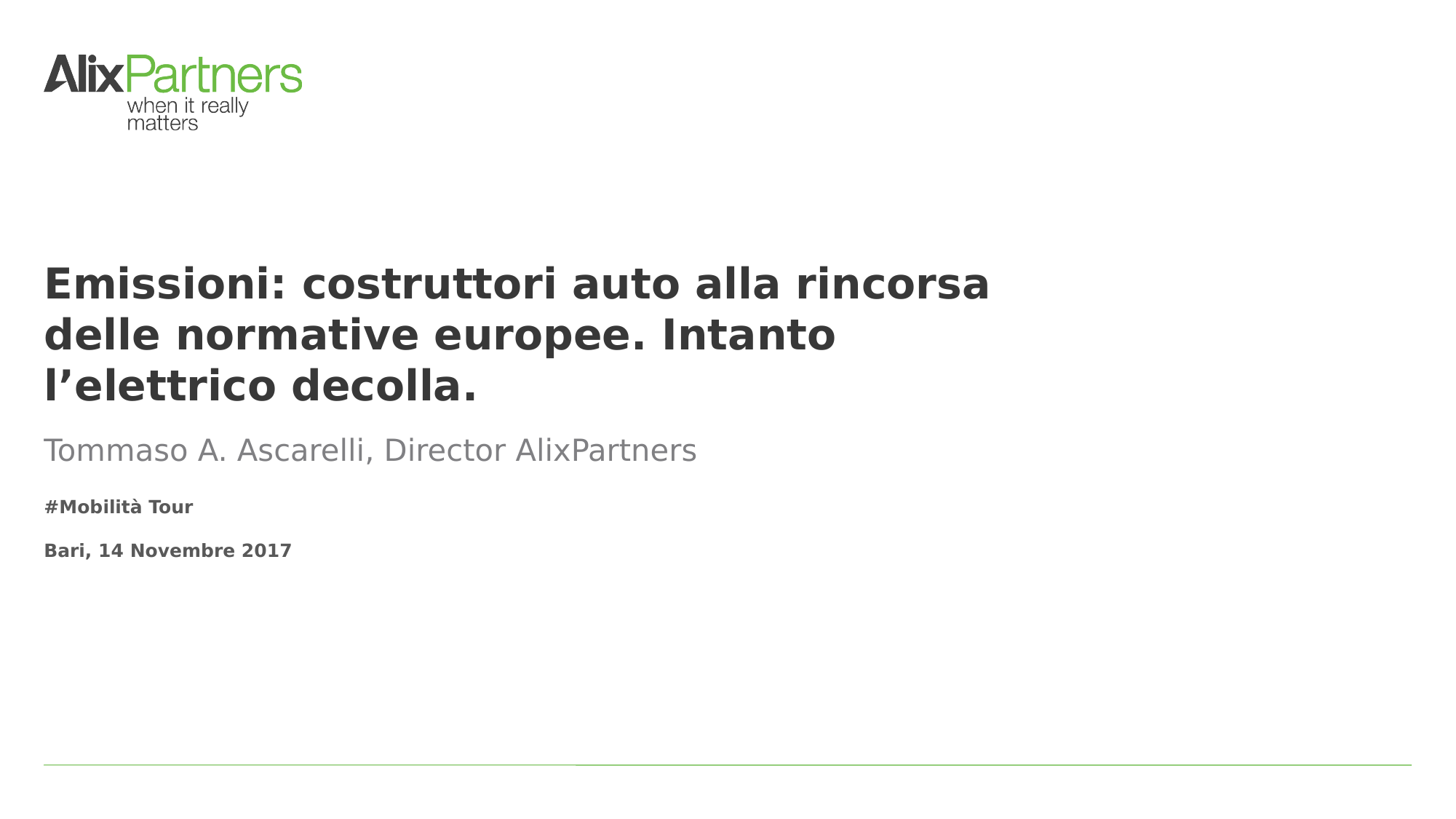

# Emissioni: costruttori auto alla rincorsa delle normative europee. Intanto l’elettrico decolla.
Tommaso A. Ascarelli, Director AlixPartners
#Mobilità Tour

Bari, 14 Novembre 2017